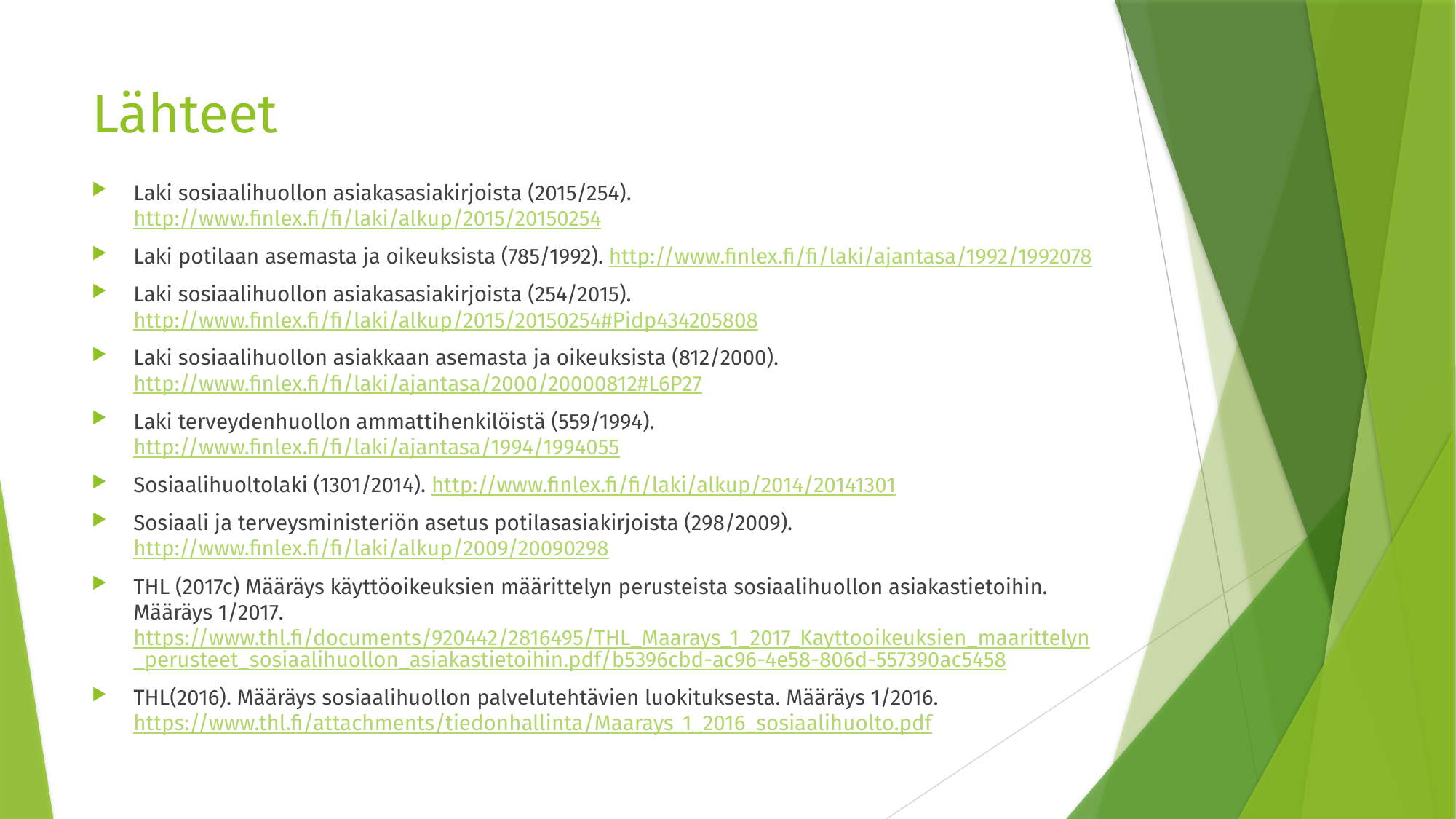

# Lähteet
Laki sosiaalihuollon asiakasasiakirjoista (2015/254). http://www.finlex.fi/fi/laki/alkup/2015/20150254
Laki potilaan asemasta ja oikeuksista (785/1992). http://www.finlex.fi/fi/laki/ajantasa/1992/1992078
Laki sosiaalihuollon asiakasasiakirjoista (254/2015). http://www.finlex.fi/fi/laki/alkup/2015/20150254#Pidp434205808
Laki sosiaalihuollon asiakkaan asemasta ja oikeuksista (812/2000). http://www.finlex.fi/fi/laki/ajantasa/2000/20000812#L6P27
Laki terveydenhuollon ammattihenkilöistä (559/1994). http://www.finlex.fi/fi/laki/ajantasa/1994/1994055
Sosiaalihuoltolaki (1301/2014). http://www.finlex.fi/fi/laki/alkup/2014/20141301
Sosiaali ja terveysministeriön asetus potilasasiakirjoista (298/2009). http://www.finlex.fi/fi/laki/alkup/2009/20090298
THL (2017c) Määräys käyttöoikeuksien määrittelyn perusteista sosiaalihuollon asiakastietoihin. Määräys 1/2017. https://www.thl.fi/documents/920442/2816495/THL_Maarays_1_2017_Kayttooikeuksien_maarittelyn_perusteet_sosiaalihuollon_asiakastietoihin.pdf/b5396cbd-ac96-4e58-806d-557390ac5458
THL(2016). Määräys sosiaalihuollon palvelutehtävien luokituksesta. Määräys 1/2016. https://www.thl.fi/attachments/tiedonhallinta/Maarays_1_2016_sosiaalihuolto.pdf